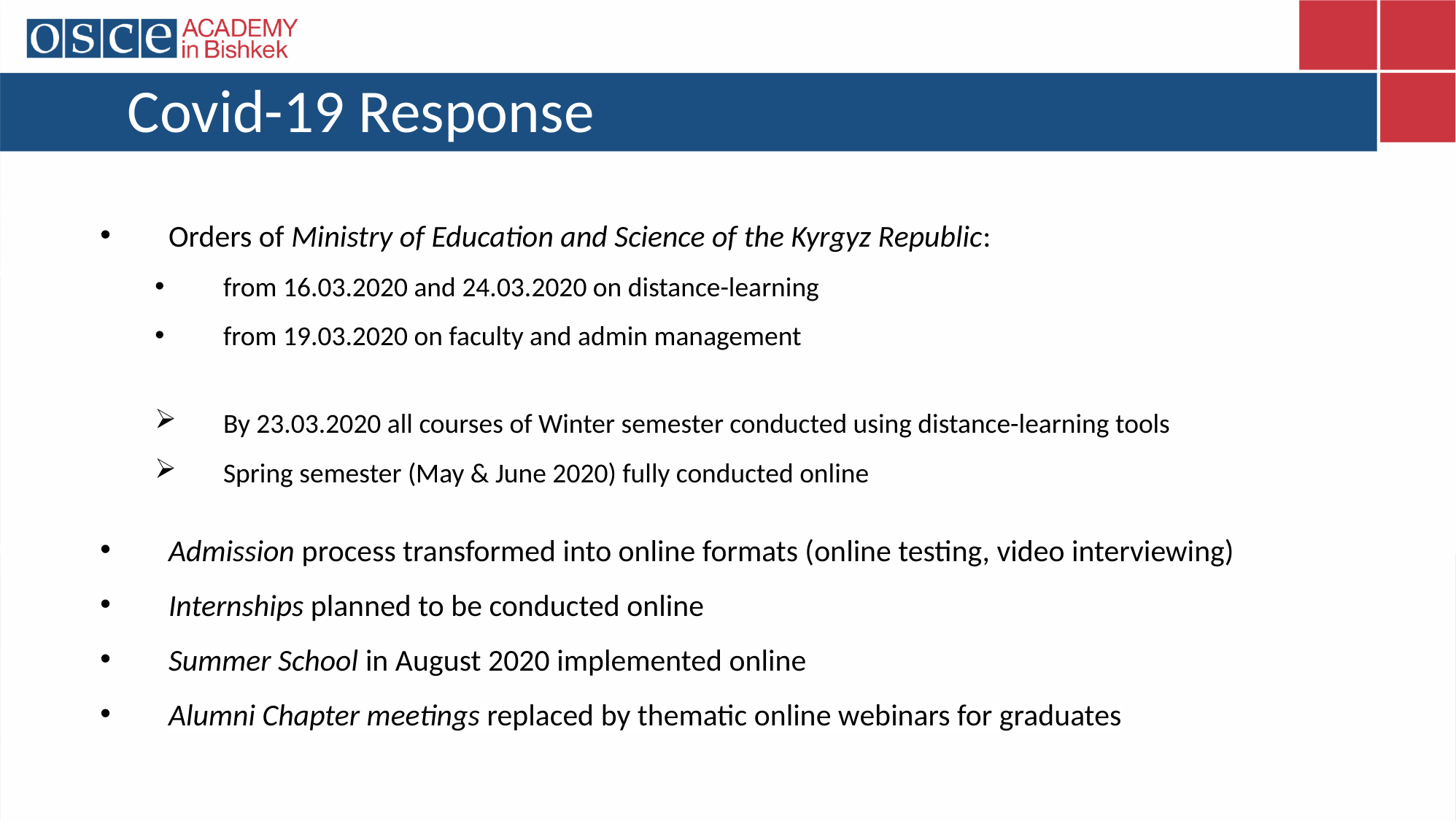

Covid-19 Response

Orders of Ministry of Education and Science of the Kyrgyz Republic:
from 16.03.2020 and 24.03.2020 on distance-learning
from 19.03.2020 on faculty and admin management

By 23.03.2020 all courses of Winter semester conducted using distance-learning tools
Spring semester (May & June 2020) fully conducted online

Admission process transformed into online formats (online testing, video interviewing)
Internships planned to be conducted online
Summer School in August 2020 implemented online
Alumni Chapter meetings replaced by thematic online webinars for graduates